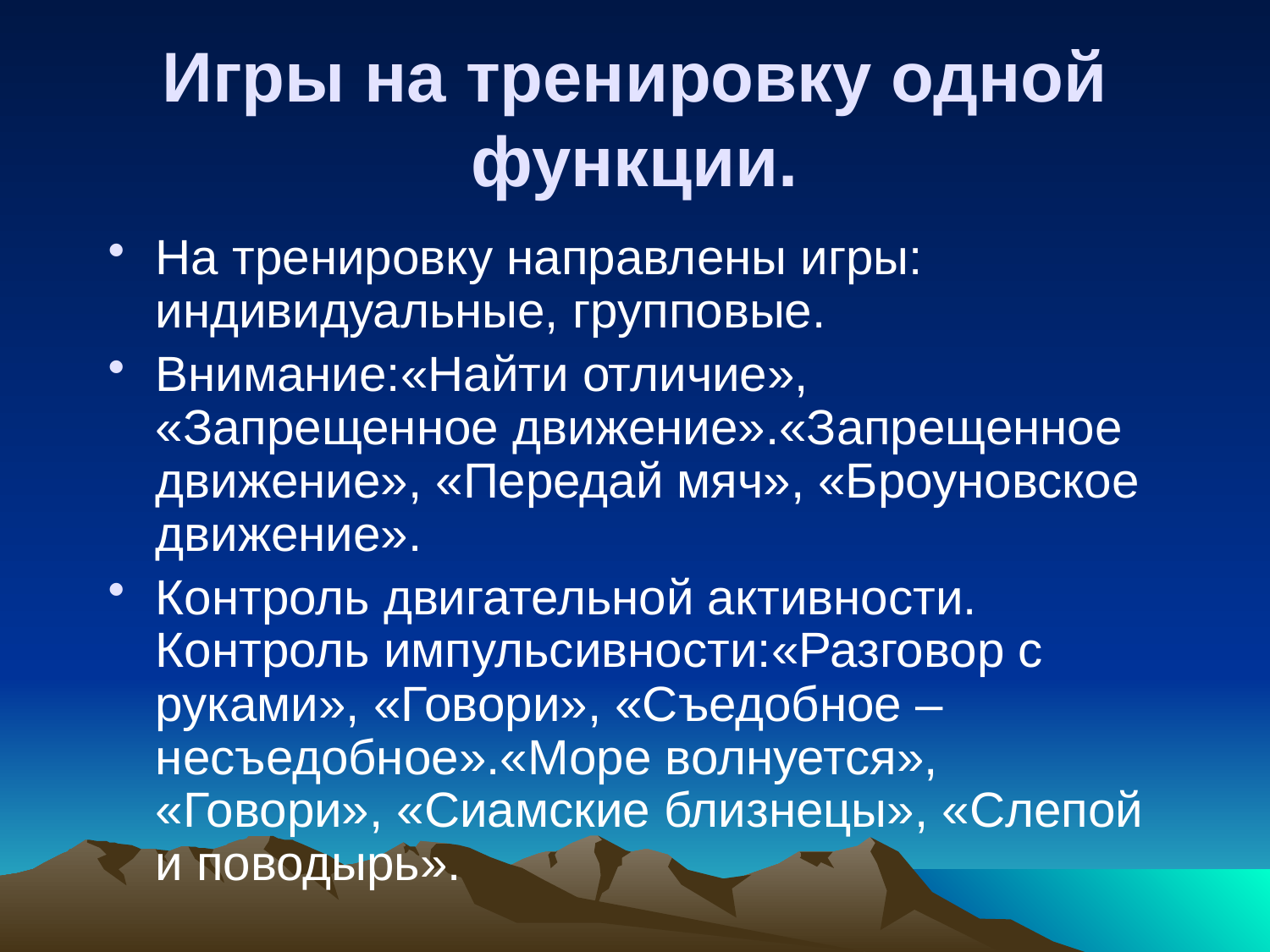

# Игры на тренировку одной функции.
На тренировку направлены игры: индивидуальные, групповые.
Внимание:«Найти отличие», «Запрещенное движение».«Запрещенное движение», «Передай мяч», «Броуновское движение».
Контроль двигательной активности. Контроль импульсивности:«Разговор с руками», «Говори», «Съедобное – несъедобное».«Море волнуется», «Говори», «Сиамские близнецы», «Слепой и поводырь».